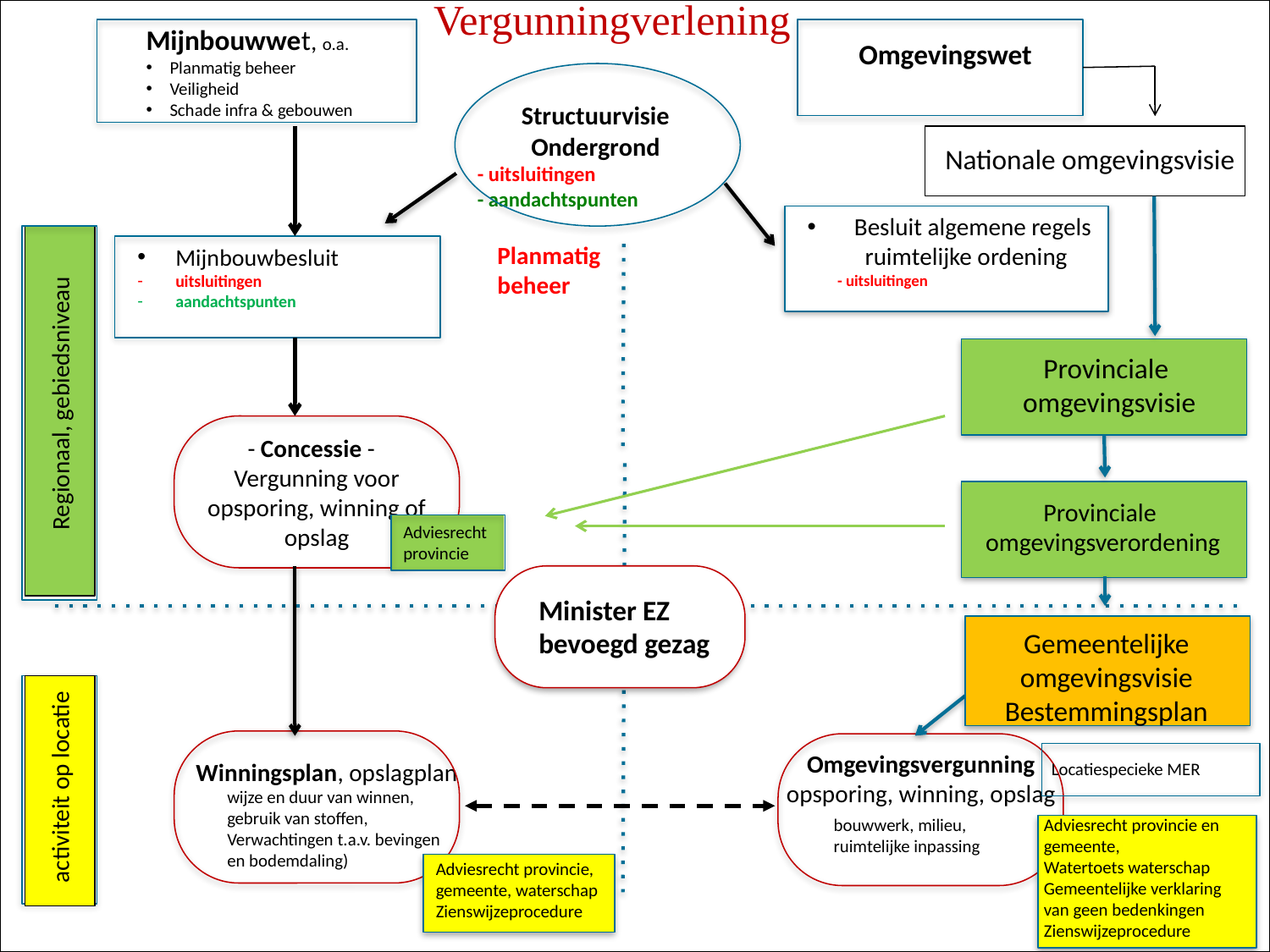

Vergunningverlening

Omgevingswet
Mijnbouwwet, o.a.
Planmatig beheer
Veiligheid
Schade infra & gebouwen

Nationale omgevingsvisie

   Besluit algemene regels
     ruimtelijke ordening
- uitsluitingen

Mijnbouwbesluit
uitsluitingen
aandachtspunten
Provinciale
omgevingsvisie

Regionaal, gebiedsniveau
- Concessie -
Vergunning voor opsporing, winning of opslag

Provinciale
omgevingsverordening

Adviesrecht
provincie

Minister EZ
bevoegd gezag

Gemeentelijke omgevingsvisie Bestemmingsplan

Winningsplan, opslagplan
Omgevingsvergunning
opsporing, winning, opslag

Locatiespecieke MER
 activiteit op locatie
wijze en duur van winnen,
gebruik van stoffen,
Verwachtingen t.a.v. bevingen
en bodemdaling)
Adviesrecht provincie en
gemeente,
Watertoets waterschap
Gemeentelijke verklaring
van geen bedenkingen
Zienswijzeprocedure

bouwwerk, milieu,
ruimtelijke inpassing

Adviesrecht provincie,
gemeente, waterschap
Zienswijzeprocedure

Structuurvisie Ondergrond
- uitsluitingen
- aandachtspunten

Planmatig beheer